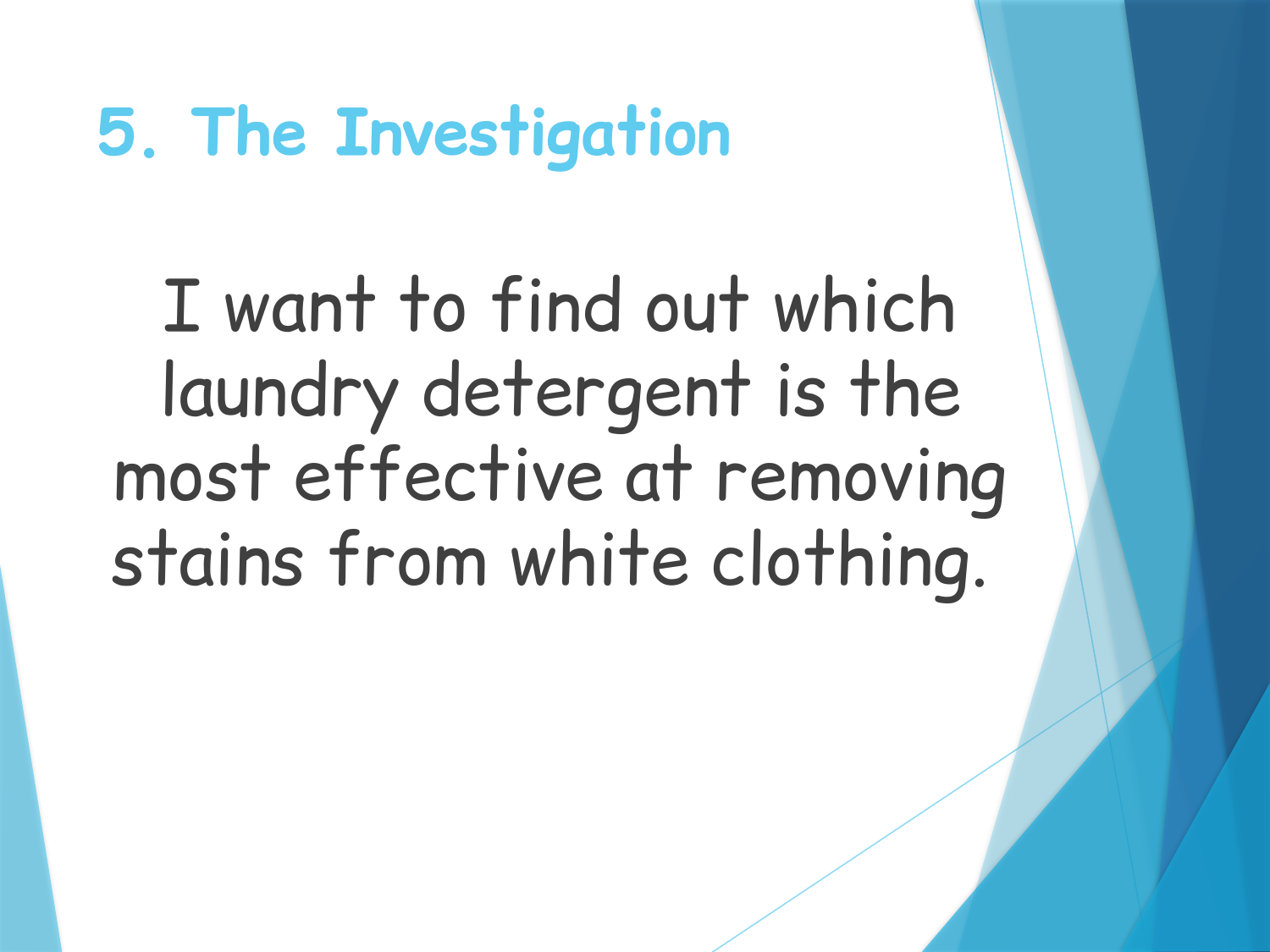

# 5. The Investigation
I want to find out which laundry detergent is the most effective at removing stains from white clothing.